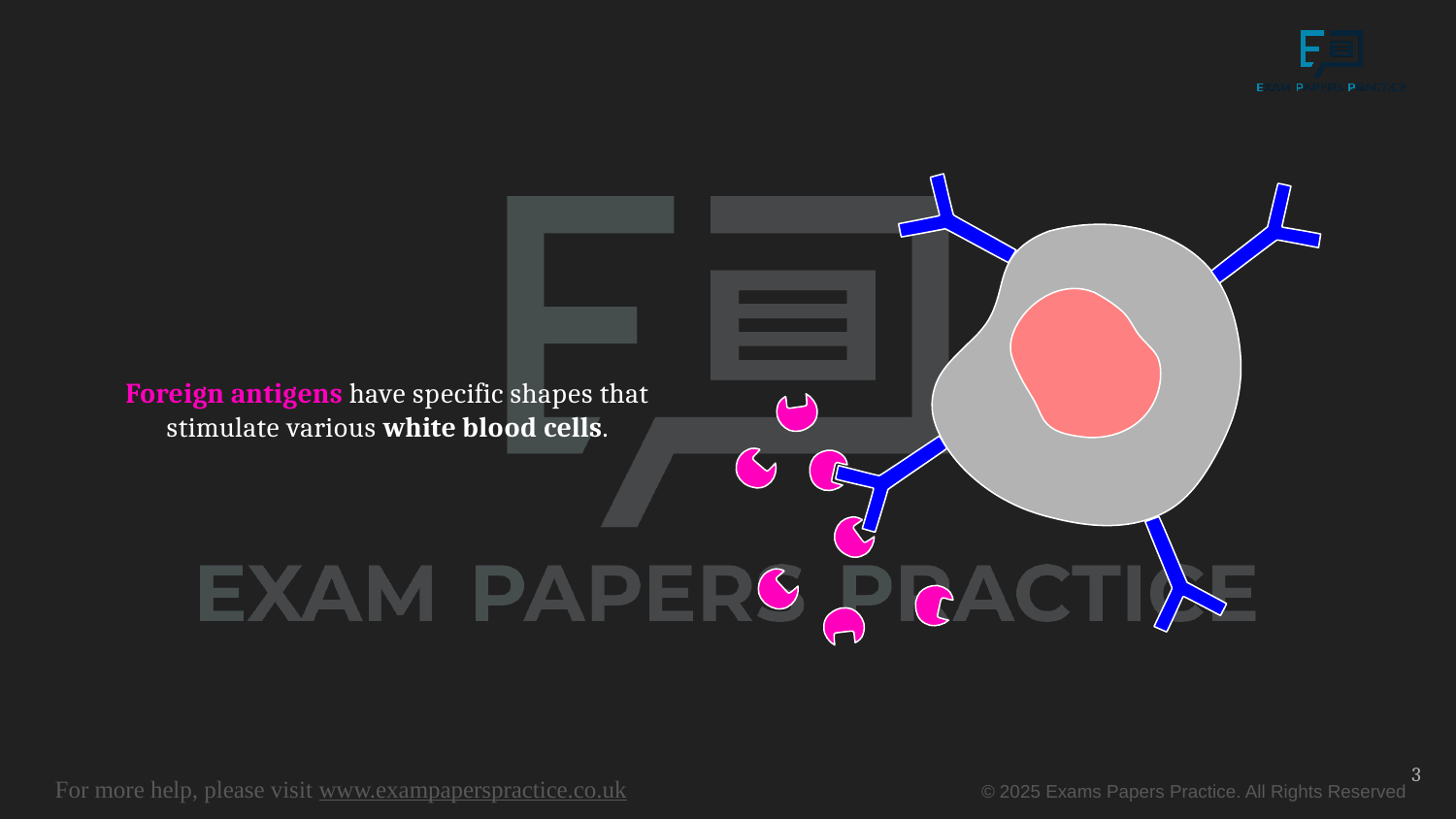

Foreign antigens have specific shapes that stimulate various white blood cells.
3